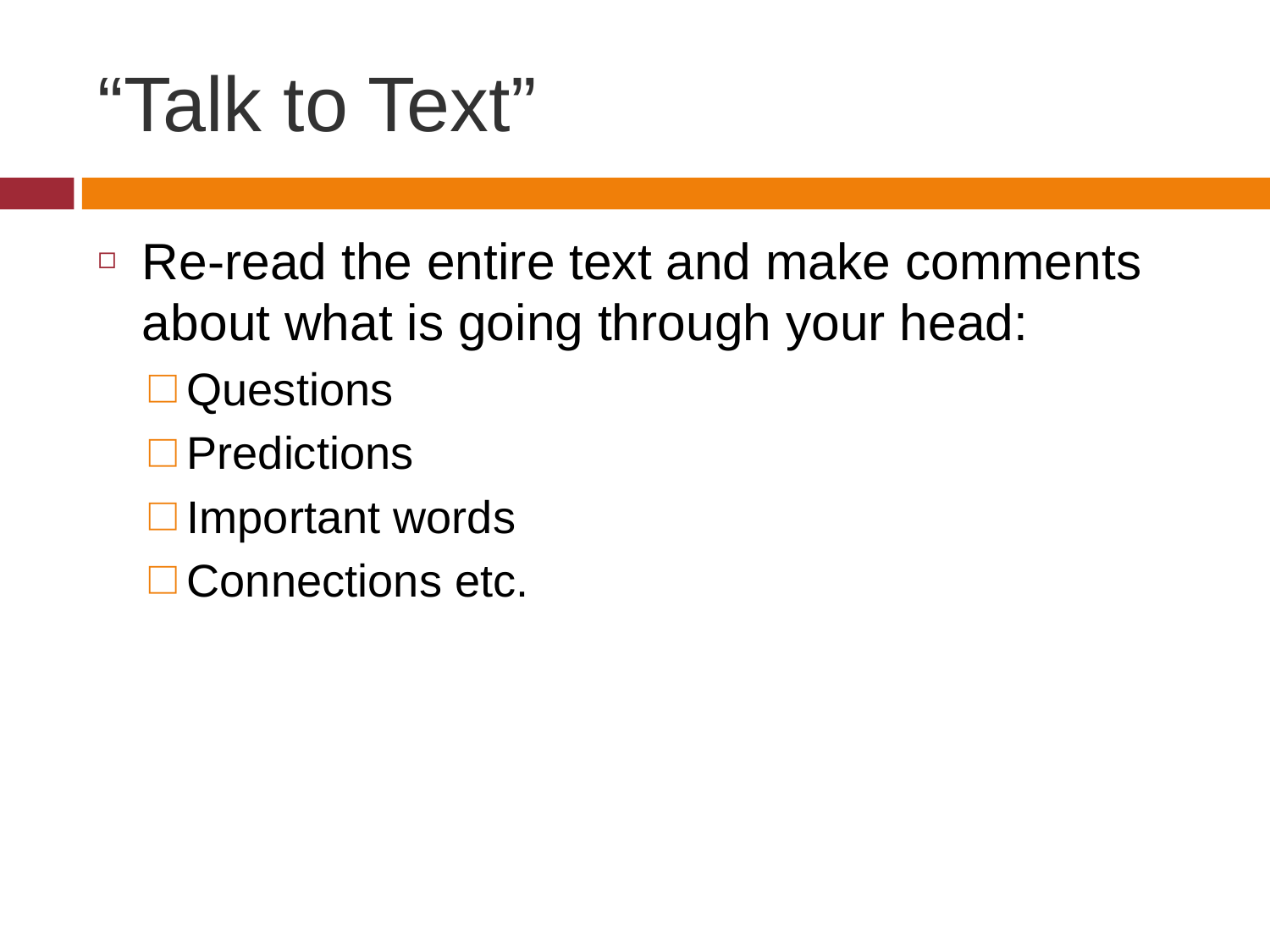

# “Talk to Text”
Re-read the entire text and make comments about what is going through your head:
Questions
Predictions
Important words
Connections etc.